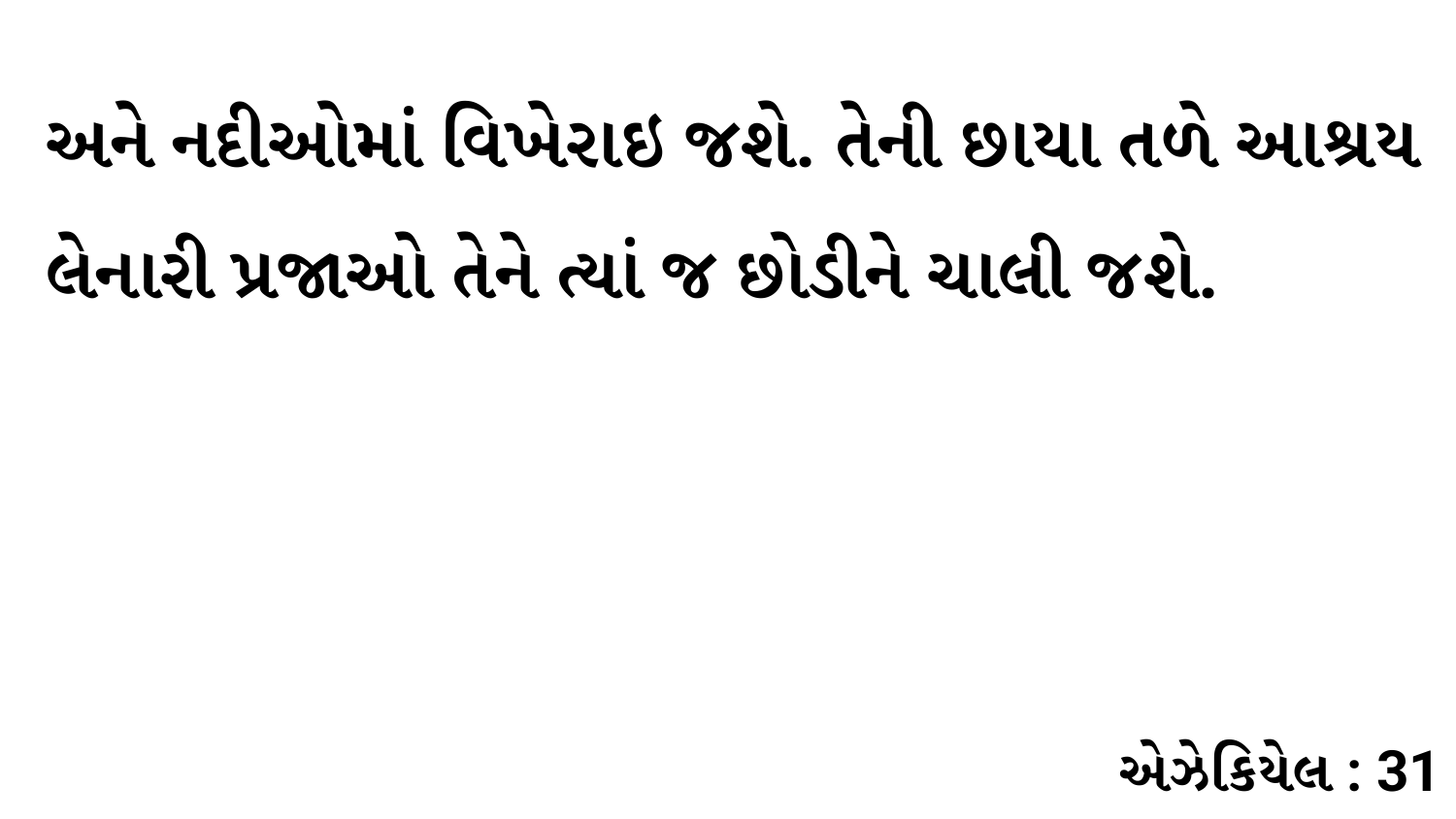

અને નદીઓમાં વિખેરાઇ જશે. તેની છાયા તળે આશ્રય લેનારી પ્રજાઓ તેને ત્યાં જ છોડીને ચાલી જશે.
એઝેકિયેલ : 31